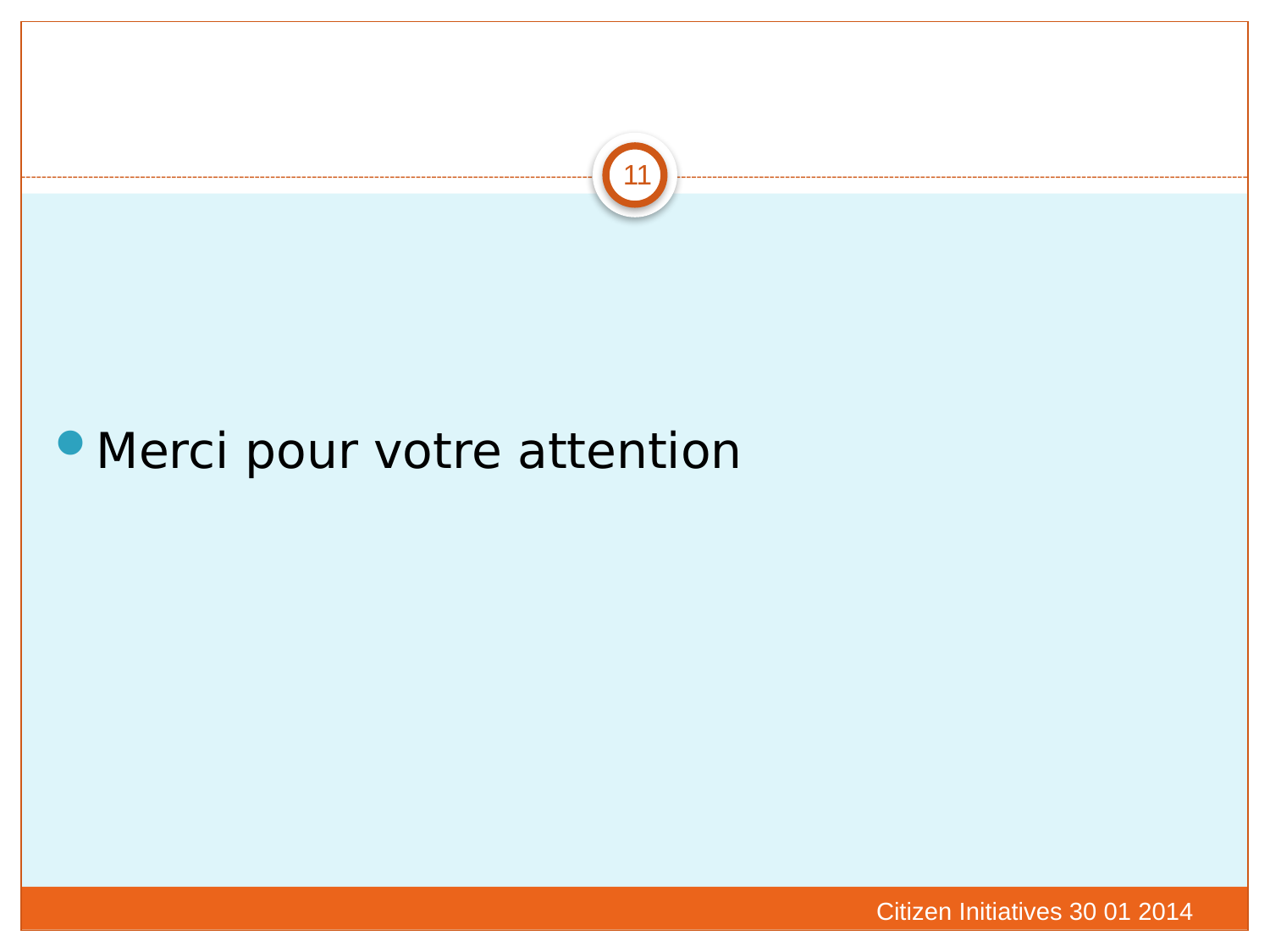

#
11

Merci pour votre attention

Citizen Initiatives 30 01 2014